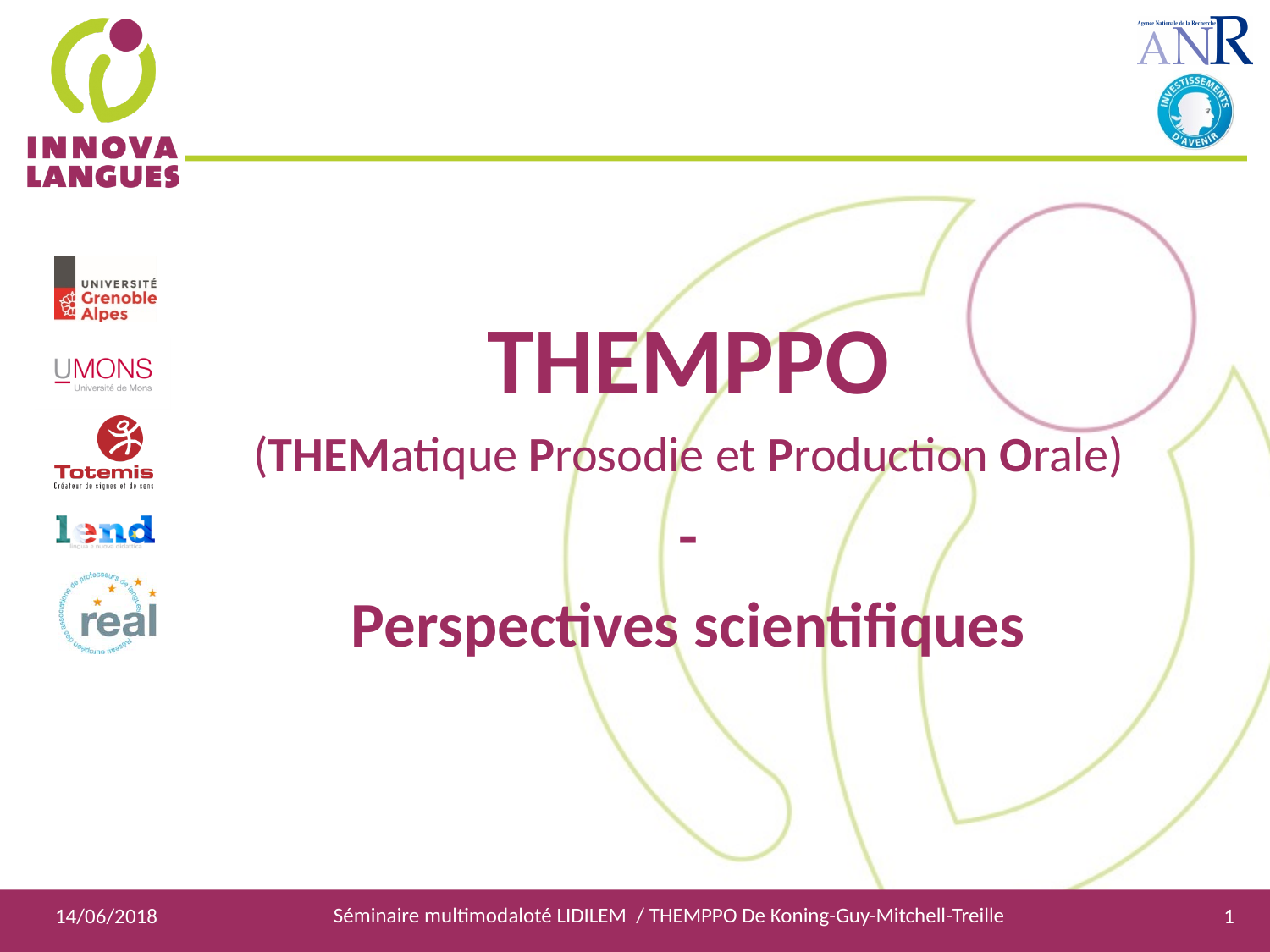

THEMPPO
(THEMatique Prosodie et Production Orale)
-
Perspectives scientifiques
Séminaire multimodaloté LIDILEM  / THEMPPO De Koning-Guy-Mitchell-Treille
14/06/2018
1